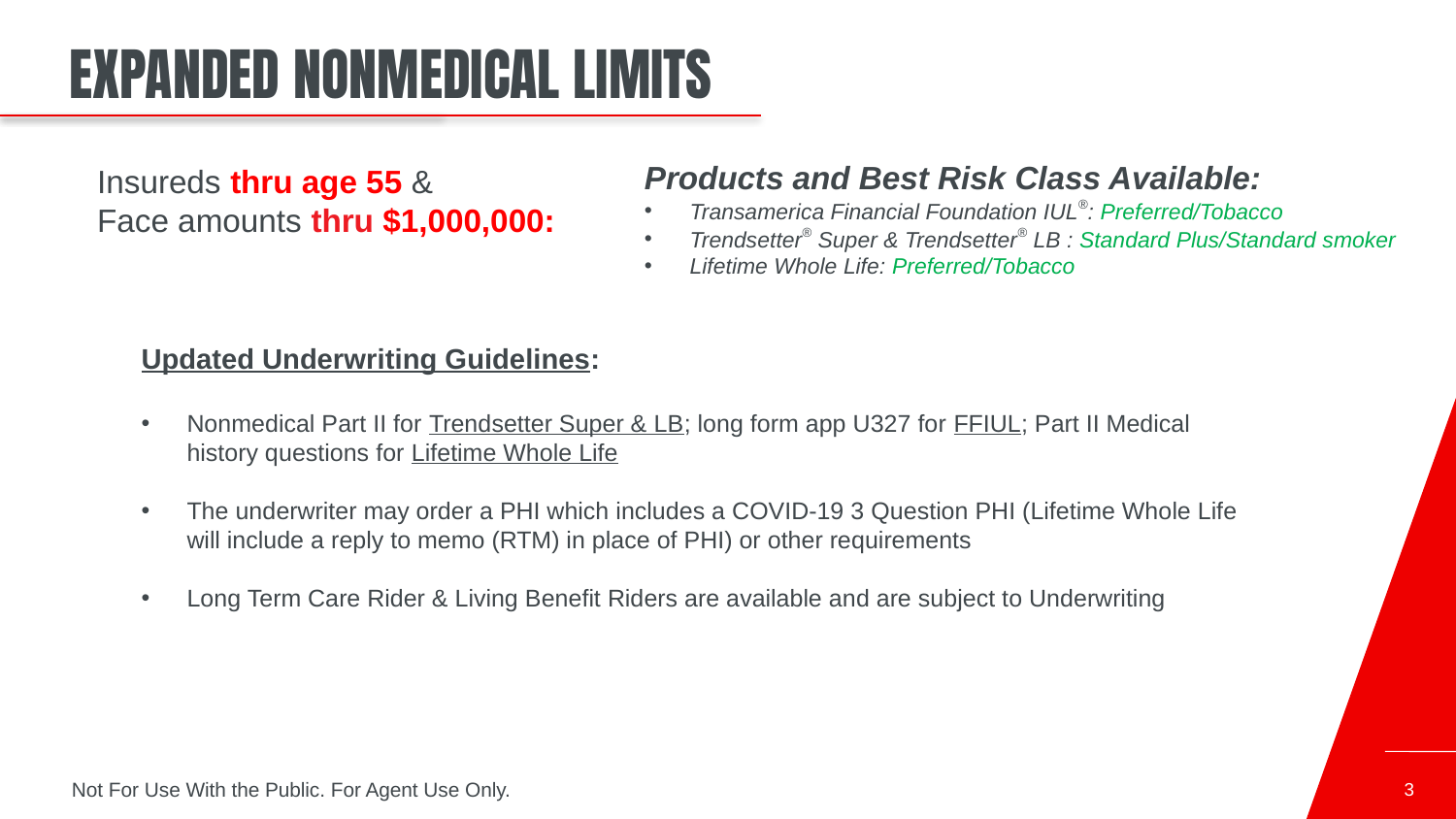

# EXPANDED NONMEDICAL LIMITS
Products and Best Risk Class Available:
Transamerica Financial Foundation IUL®: Preferred/Tobacco
Trendsetter® Super & Trendsetter® LB : Standard Plus/Standard smoker
Lifetime Whole Life: Preferred/Tobacco

Insureds thru age 55 &
Face amounts thru $1,000,000:
Updated Underwriting Guidelines:

Nonmedical Part II for Trendsetter Super & LB; long form app U327 for FFIUL; Part II Medical history questions for Lifetime Whole Life

The underwriter may order a PHI which includes a COVID-19 3 Question PHI (Lifetime Whole Life will include a reply to memo (RTM) in place of PHI) or other requirements

Long Term Care Rider & Living Benefit Riders are available and are subject to Underwriting

Not For Use With the Public. For Agent Use Only.
3
Add Proper Disclosure Here.